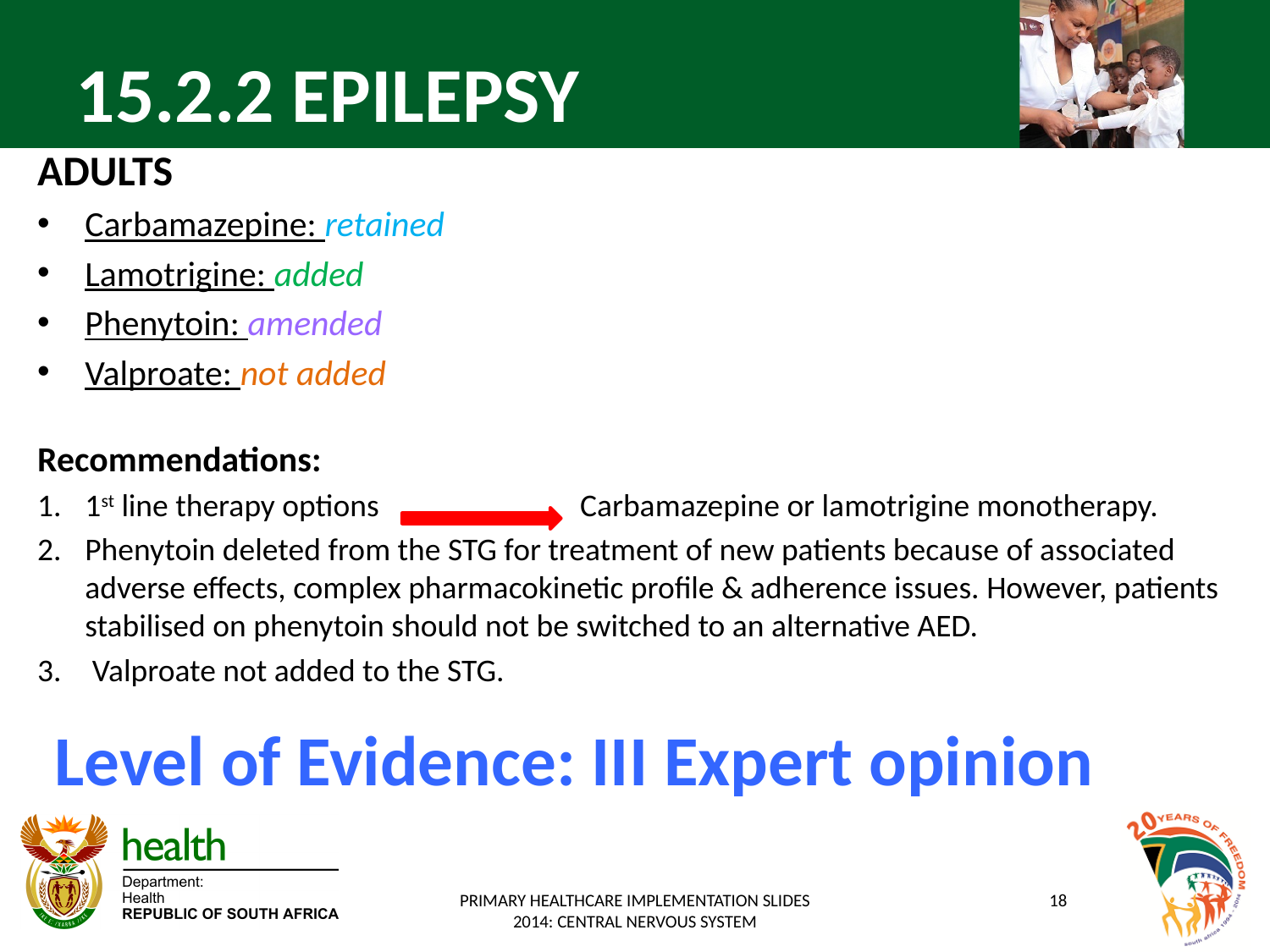

# 15.2.2 EPILEPSY
ADULTS
Carbamazepine: retained
Lamotrigine: added
Phenytoin: amended
Valproate: not added

Recommendations:
1st line therapy options                            Carbamazepine or lamotrigine monotherapy.
Phenytoin deleted from the STG for treatment of new patients because of associated adverse effects, complex pharmacokinetic profile & adherence issues. However, patients stabilised on phenytoin should not be switched to an alternative AED.
 Valproate not added to the STG.

Level of Evidence: III Expert opinion
PRIMARY HEALTHCARE IMPLEMENTATION SLIDES 2014: CENTRAL NERVOUS SYSTEM
18